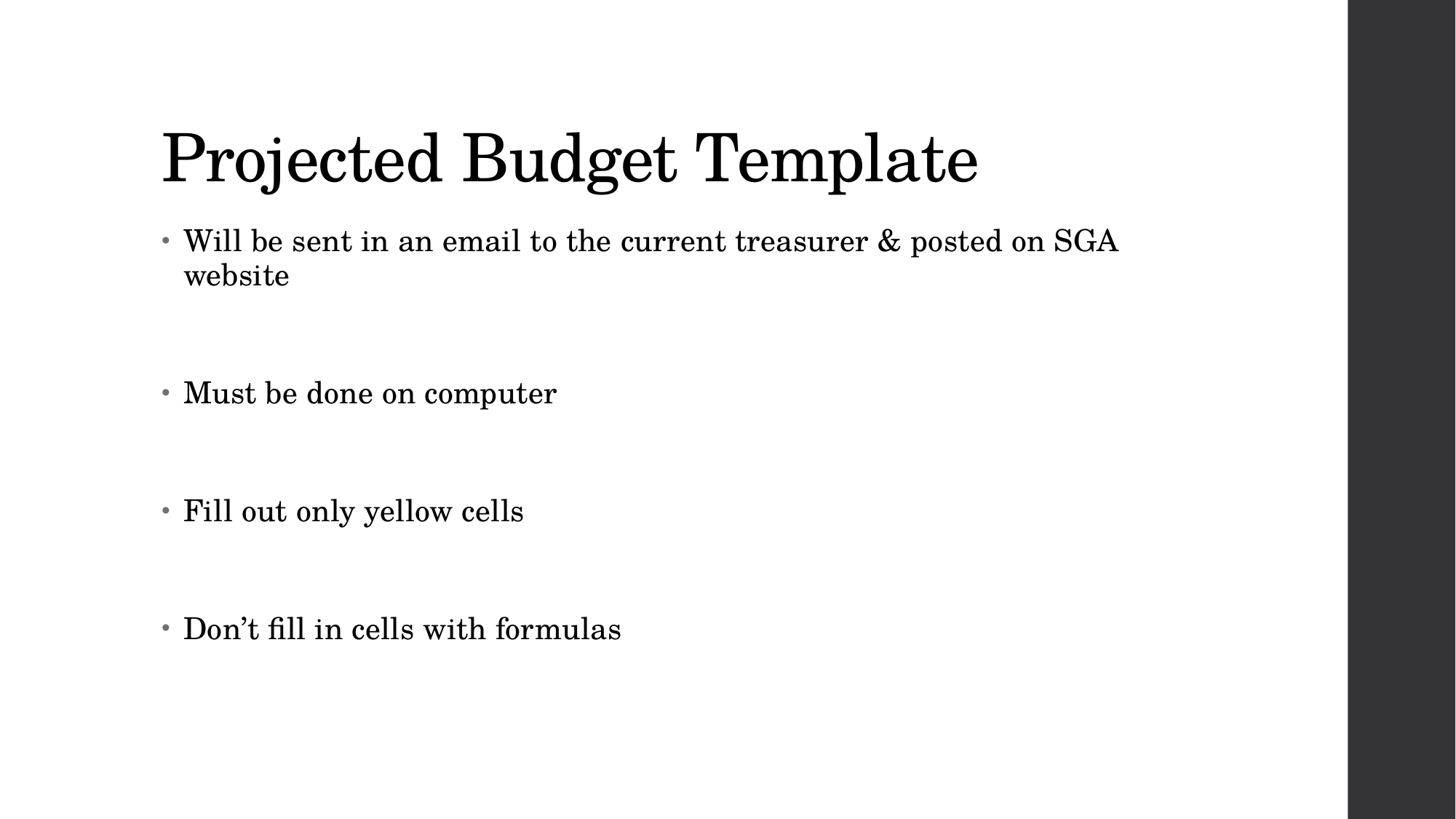

# Projected Budget Template
Will be sent in an email to the current treasurer & posted on SGA website

Must be done on computer

Fill out only yellow cells

Don’t fill in cells with formulas